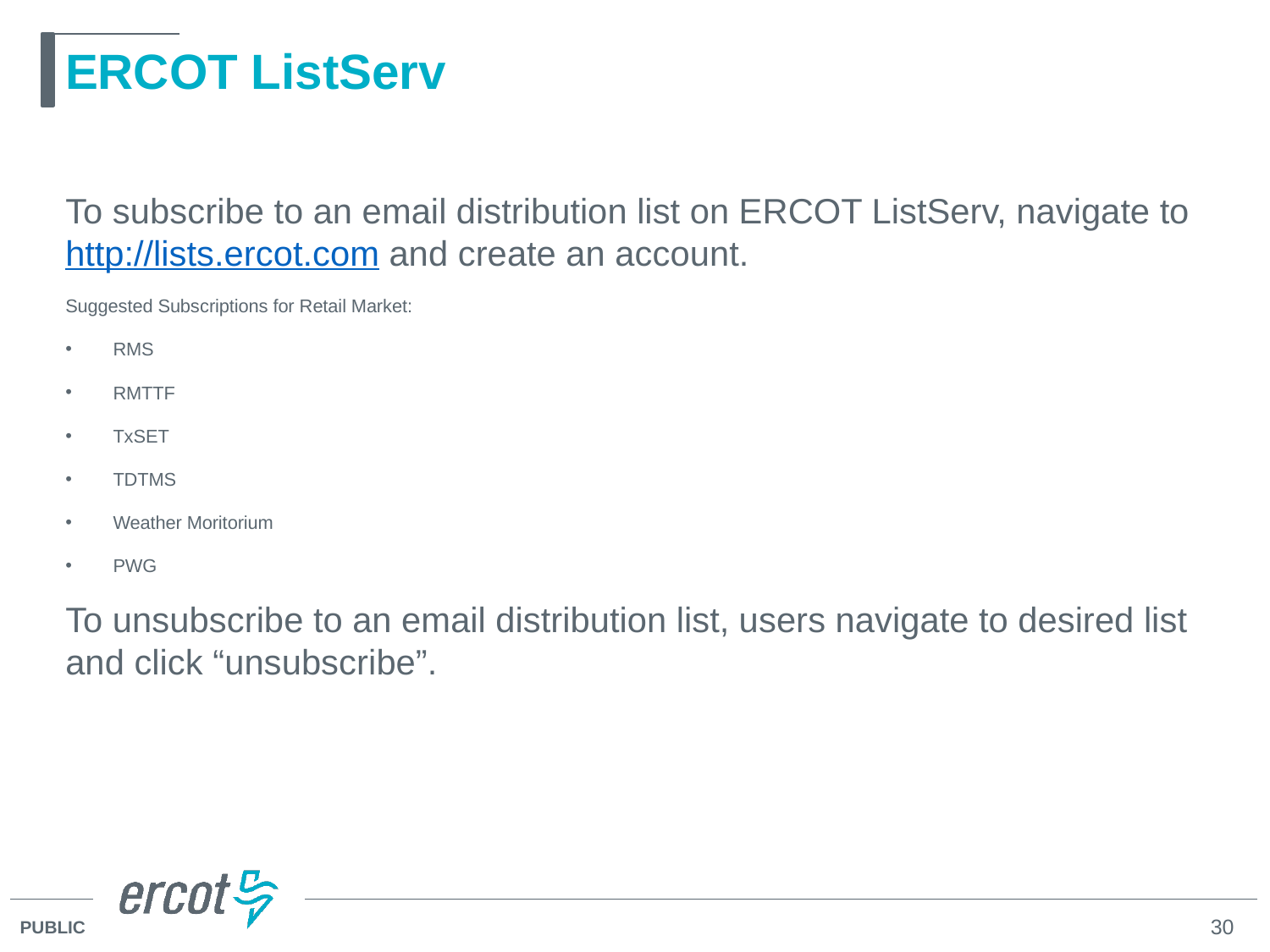

# ERCOT ListServ
To subscribe to an email distribution list on ERCOT ListServ, navigate to http://lists.ercot.com and create an account.
Suggested Subscriptions for Retail Market:
RMS
RMTTF
TxSET
TDTMS
Weather Moritorium
PWG
To unsubscribe to an email distribution list, users navigate to desired list and click “unsubscribe”.
30